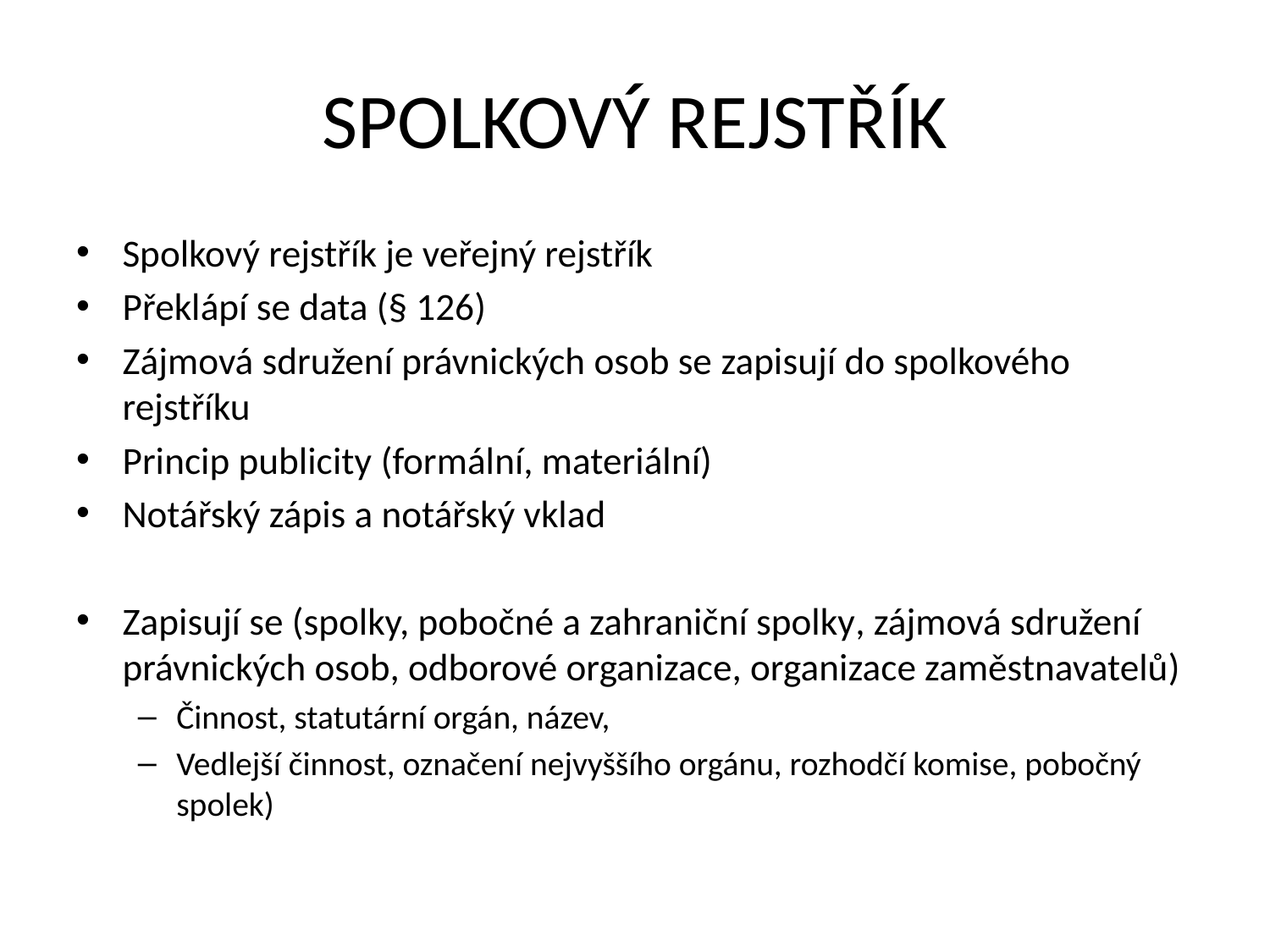

# SPOLKOVÝ REJSTŘÍK
Spolkový rejstřík je veřejný rejstřík
Překlápí se data (§ 126)
Zájmová sdružení právnických osob se zapisují do spolkového rejstříku
Princip publicity (formální, materiální)
Notářský zápis a notářský vklad

Zapisují se (spolky, pobočné a zahraniční spolky, zájmová sdružení právnických osob, odborové organizace, organizace zaměstnavatelů)
Činnost, statutární orgán, název,
Vedlejší činnost, označení nejvyššího orgánu, rozhodčí komise, pobočný spolek)